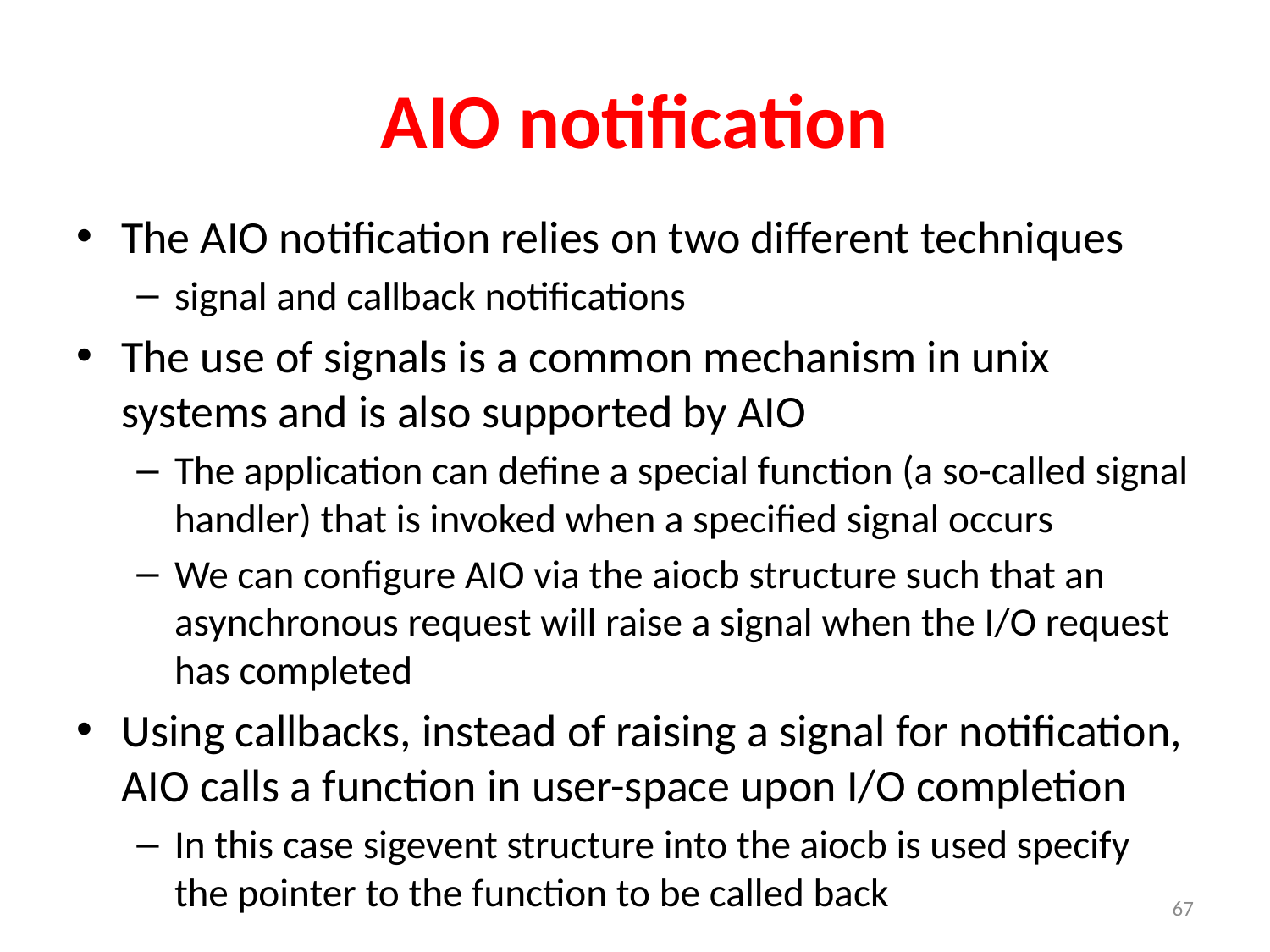

# AIO notification
The AIO notification relies on two different techniques
signal and callback notifications
The use of signals is a common mechanism in unix systems and is also supported by AIO
The application can define a special function (a so-called signal handler) that is invoked when a specified signal occurs
We can configure AIO via the aiocb structure such that an asynchronous request will raise a signal when the I/O request has completed
Using callbacks, instead of raising a signal for notification, AIO calls a function in user-space upon I/O completion
In this case sigevent structure into the aiocb is used specify the pointer to the function to be called back

67